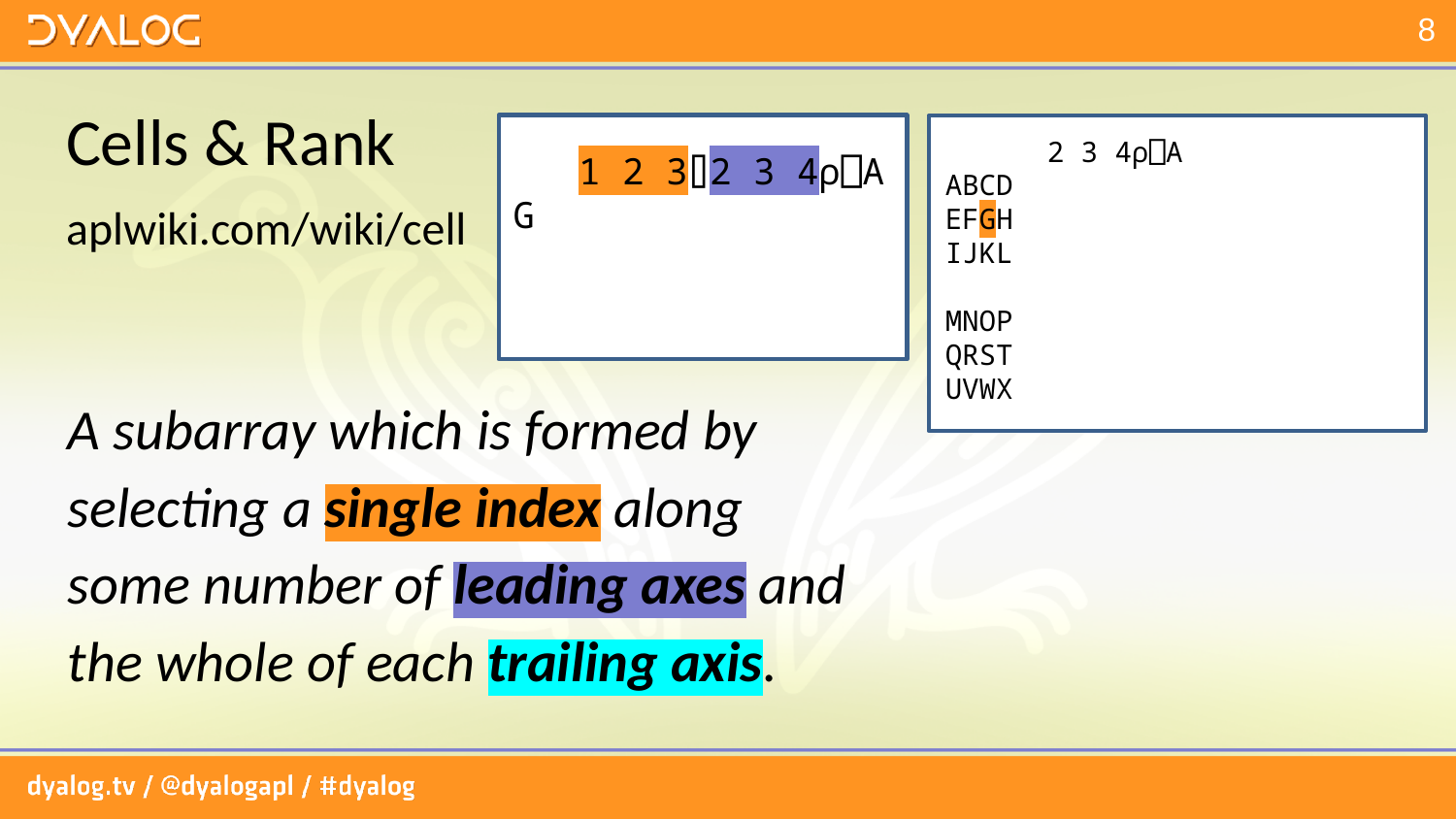

# Cells & Rank

      2 3 4⍴⎕A
ABCD
EFGH
IJKL

MNOP
QRST
UVWX
   1 2 3⌷2 3 4⍴⎕A
G
aplwiki.com/wiki/cell

A subarray which is formed by selecting a single index along some number of leading axes and the whole of each trailing axis.